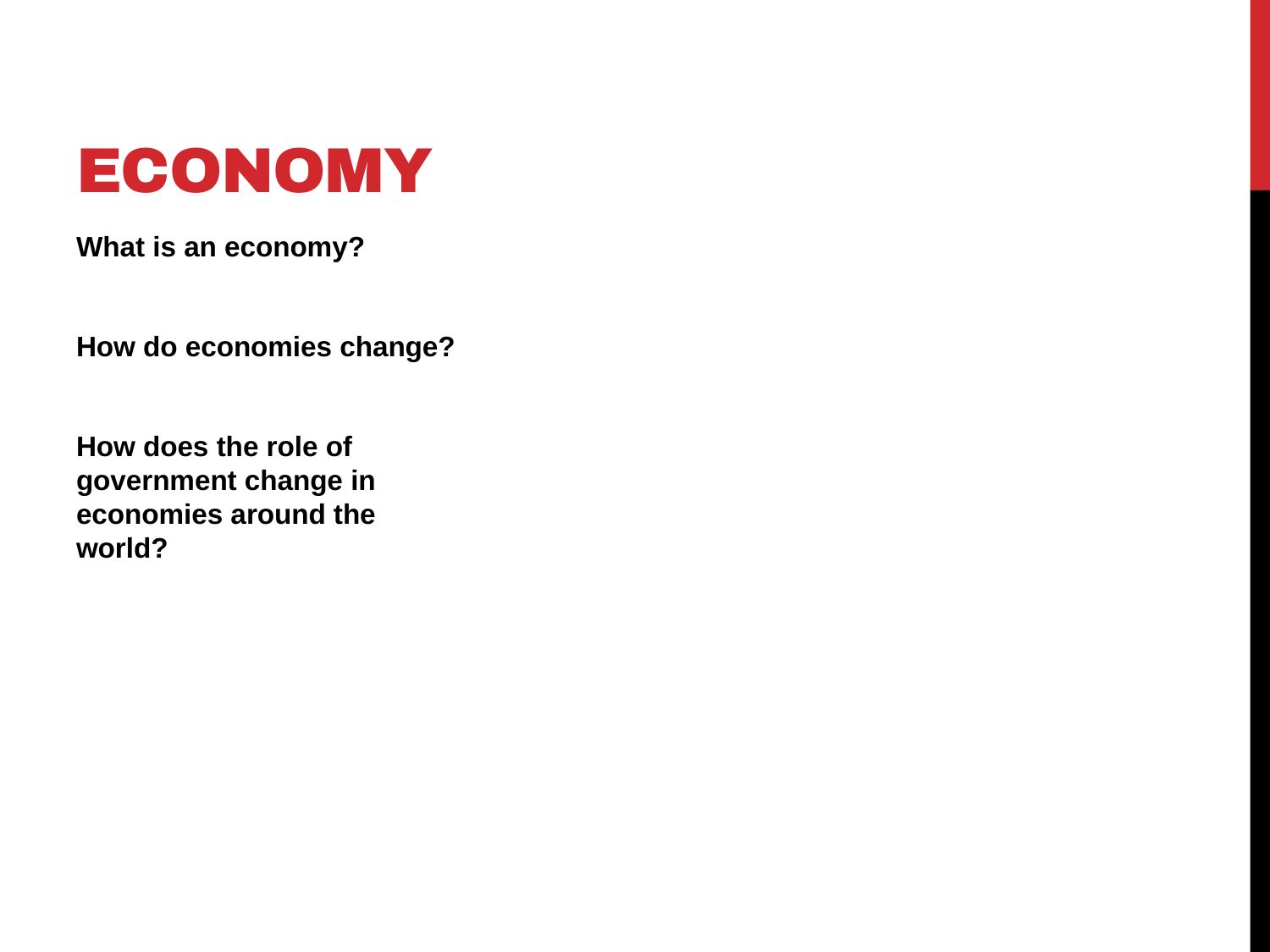

# Economy
What is an economy?

How do economies change?

How does the role of government change in economies around the world?